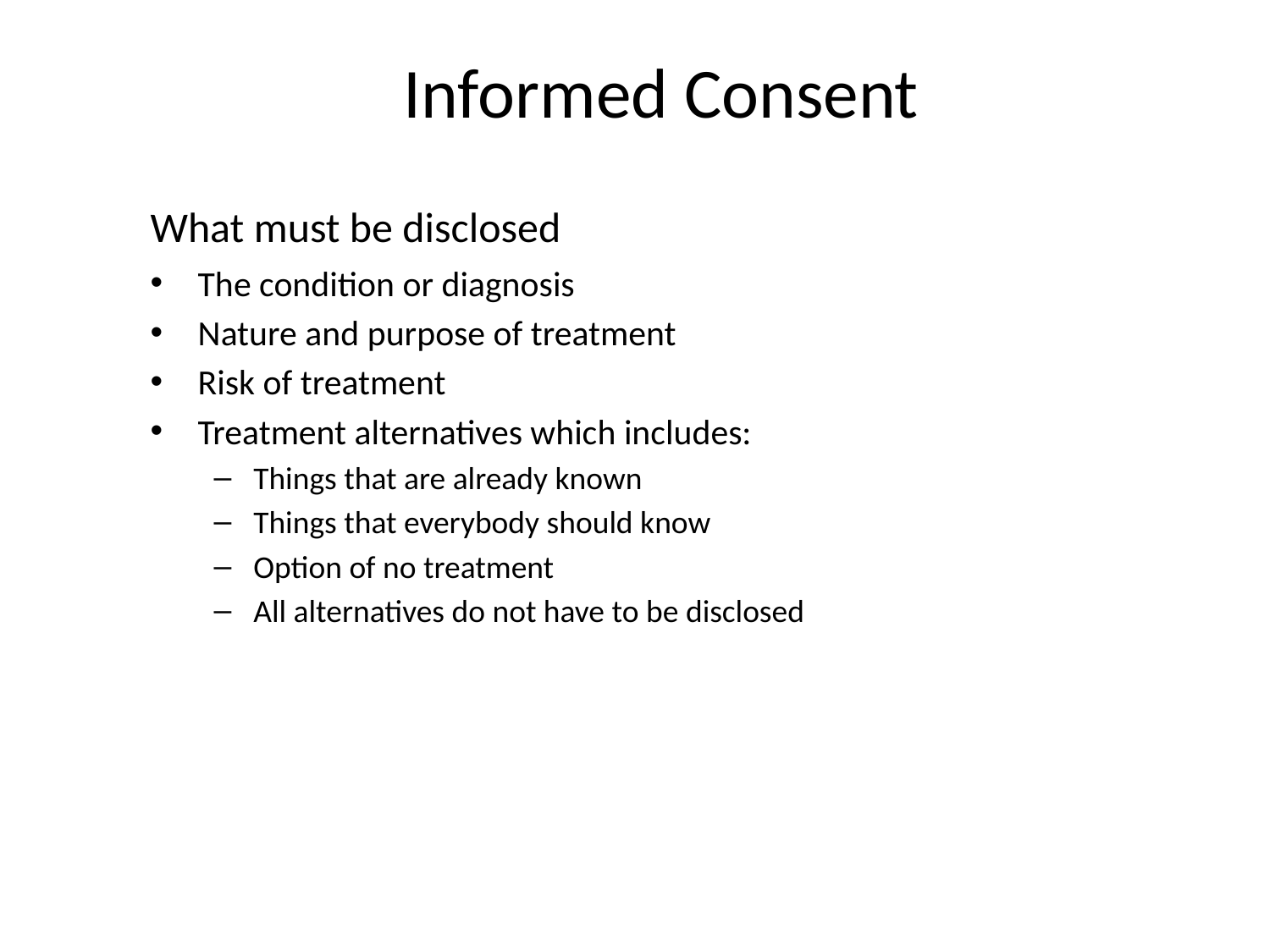

# Informed Consent
What must be disclosed
The condition or diagnosis
Nature and purpose of treatment
Risk of treatment
Treatment alternatives which includes:
Things that are already known
Things that everybody should know
Option of no treatment
All alternatives do not have to be disclosed